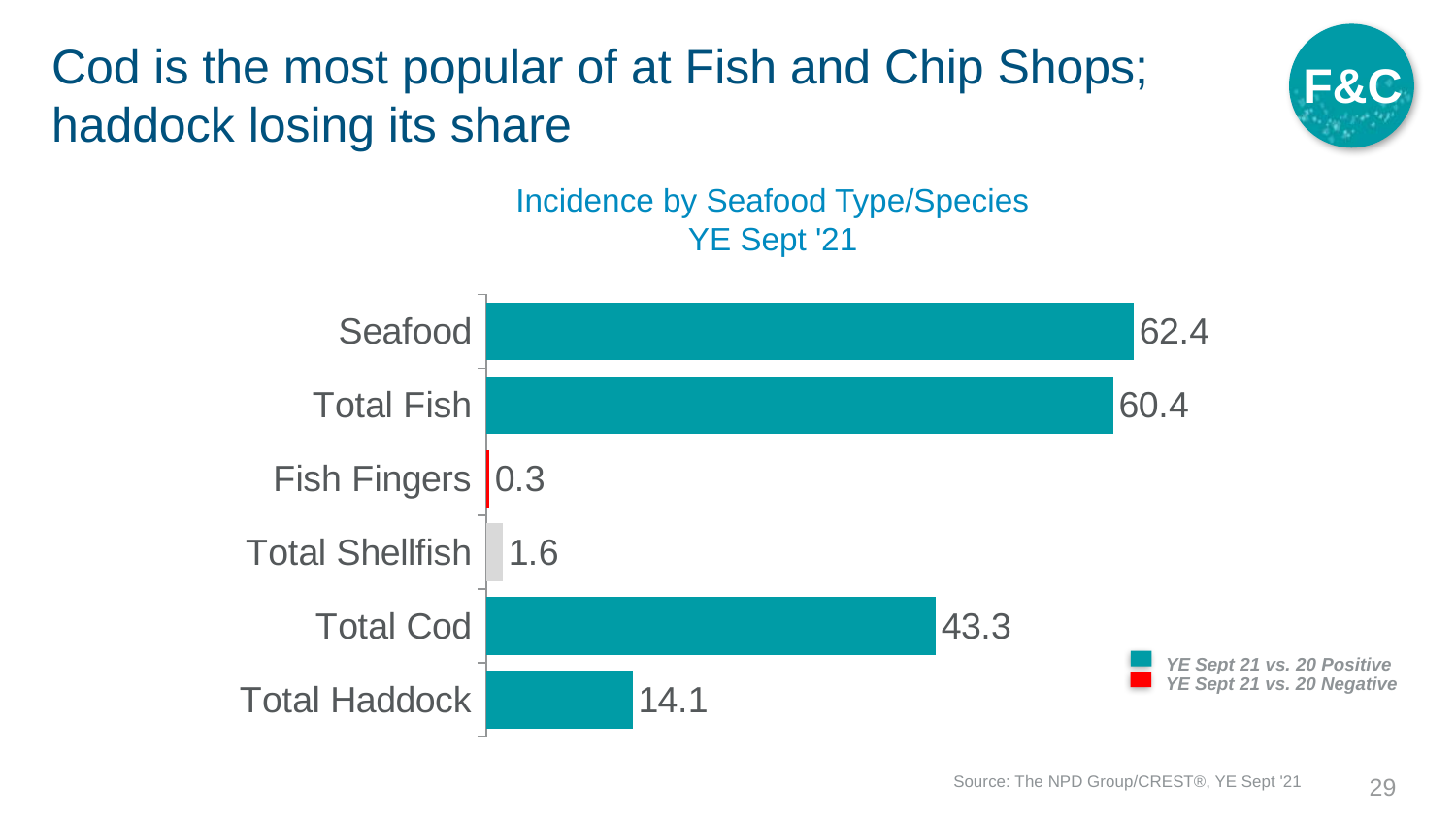

F&C
# Cod is the most popular of at Fish and Chip Shops; haddock losing its share
Incidence by Seafood Type/Species
YE Sept '21

### Chart

| Category | Column2 |
|---|---|
| Seafood | 62.4 |
| Total Fish | 60.4 |
| Fish Fingers | 0.3 |
| Total Shellfish | 1.6 |
| Total Cod | 43.3 |
| Total Haddock | 14.1 |
YE Sept 21 vs. 20 Positive

YE Sept 21 vs. 20 Negative

Source: The NPD Group/CREST®, YE Sept '21
29